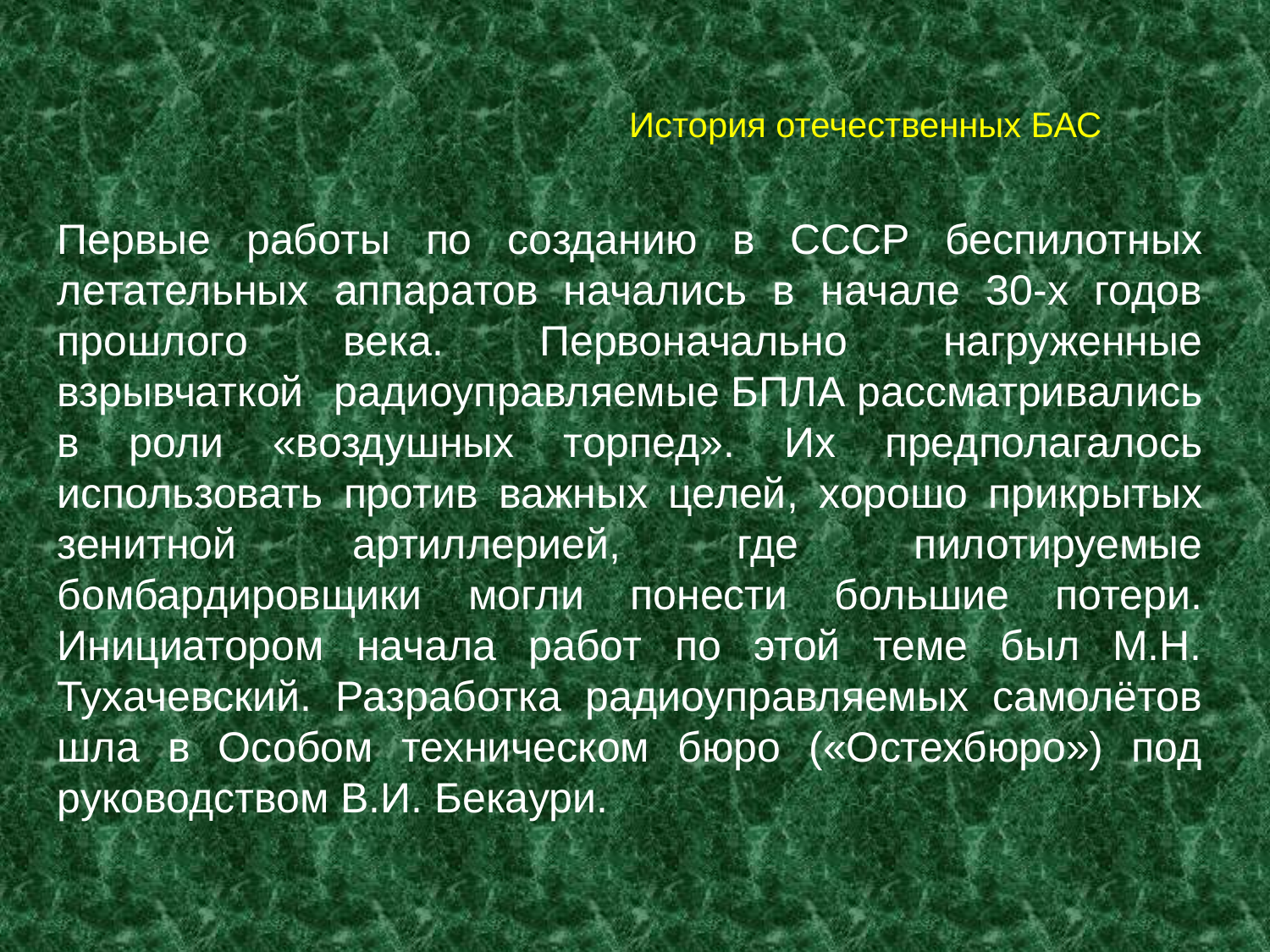

История отечественных БАС
Первые работы по созданию в СССР беспилотных летательных аппаратов начались в начале 30-х годов прошлого века. Первоначально нагруженные взрывчаткой радиоуправляемые БПЛА рассматривались в роли «воздушных торпед». Их предполагалось использовать против важных целей, хорошо прикрытых зенитной артиллерией, где пилотируемые бомбардировщики могли понести большие потери. Инициатором начала работ по этой теме был М.Н. Тухачевский. Разработка радиоуправляемых самолётов шла в Особом техническом бюро («Остехбюро») под руководством В.И. Бекаури.